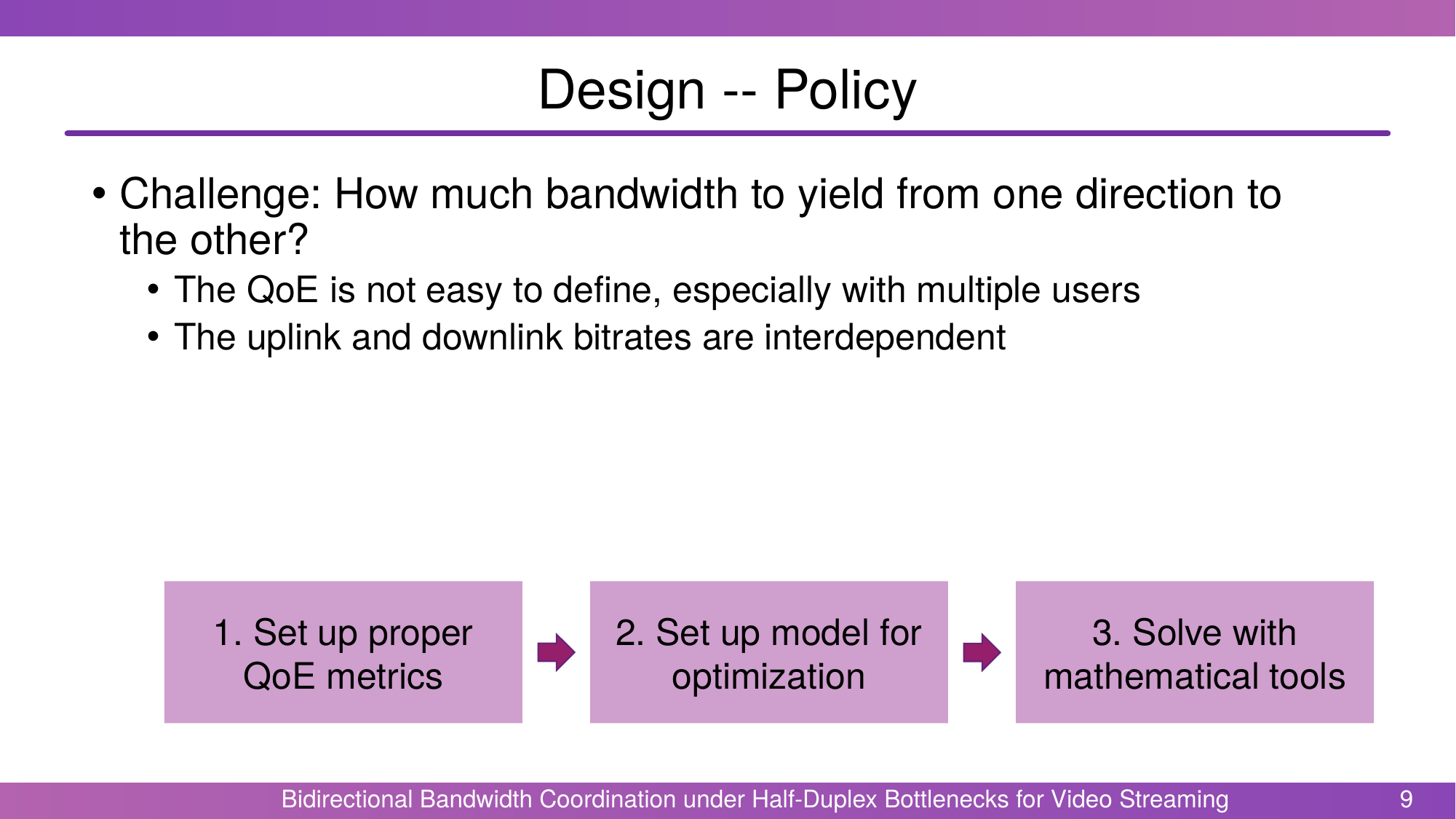

# Design -- Policy
Challenge: How much bandwidth to yield from one direction to the other?
The QoE is not easy to define, especially with multiple users
The uplink and downlink bitrates are interdependent
1. Set up proper QoE metrics
2. Set up model for optimization
3. Solve with mathematical tools

Bidirectional Bandwidth Coordination under Half-Duplex Bottlenecks for Video Streaming
9